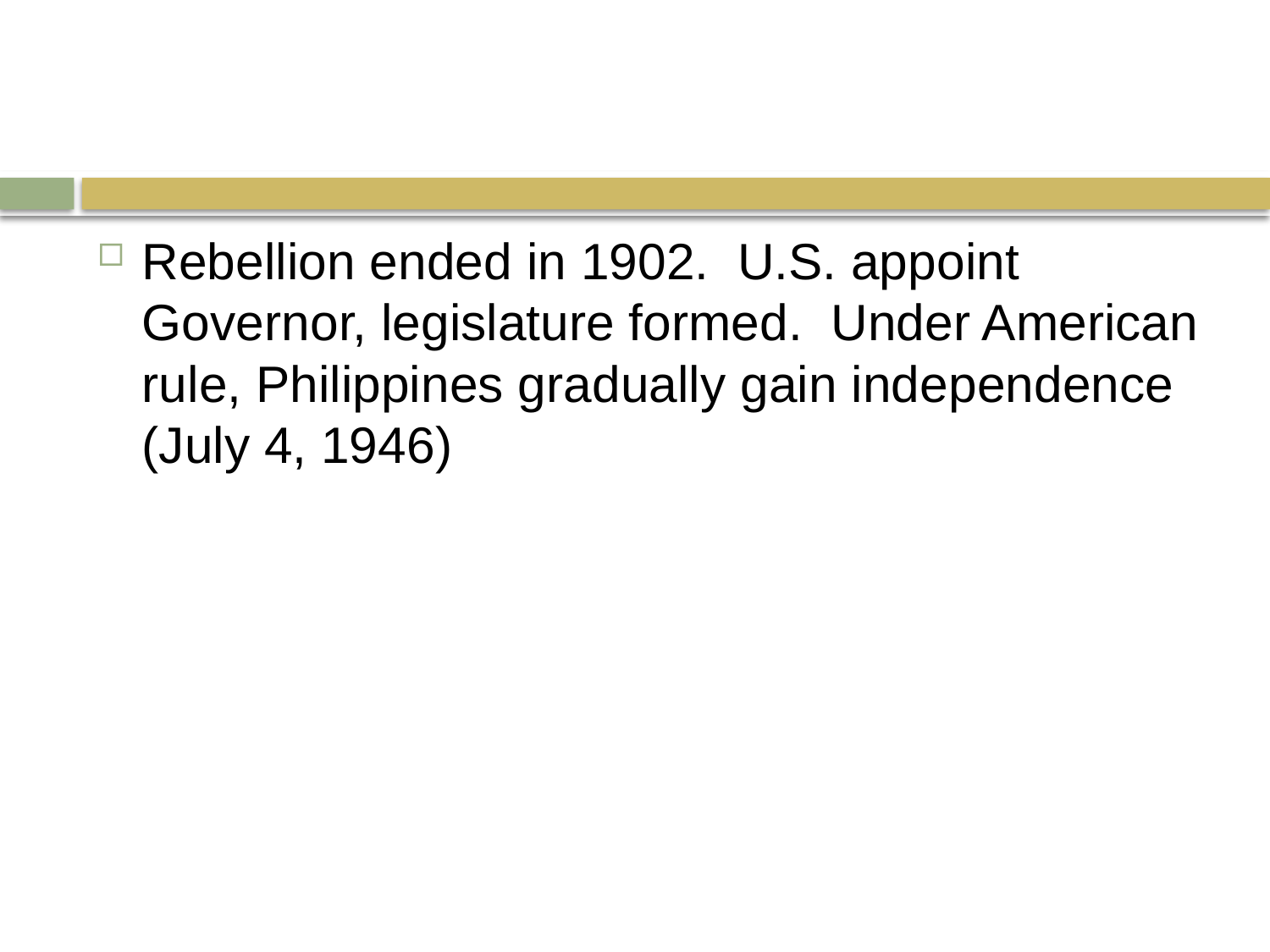

#
Rebellion ended in 1902.  U.S. appoint Governor, legislature formed.  Under American rule, Philippines gradually gain independence (July 4, 1946)